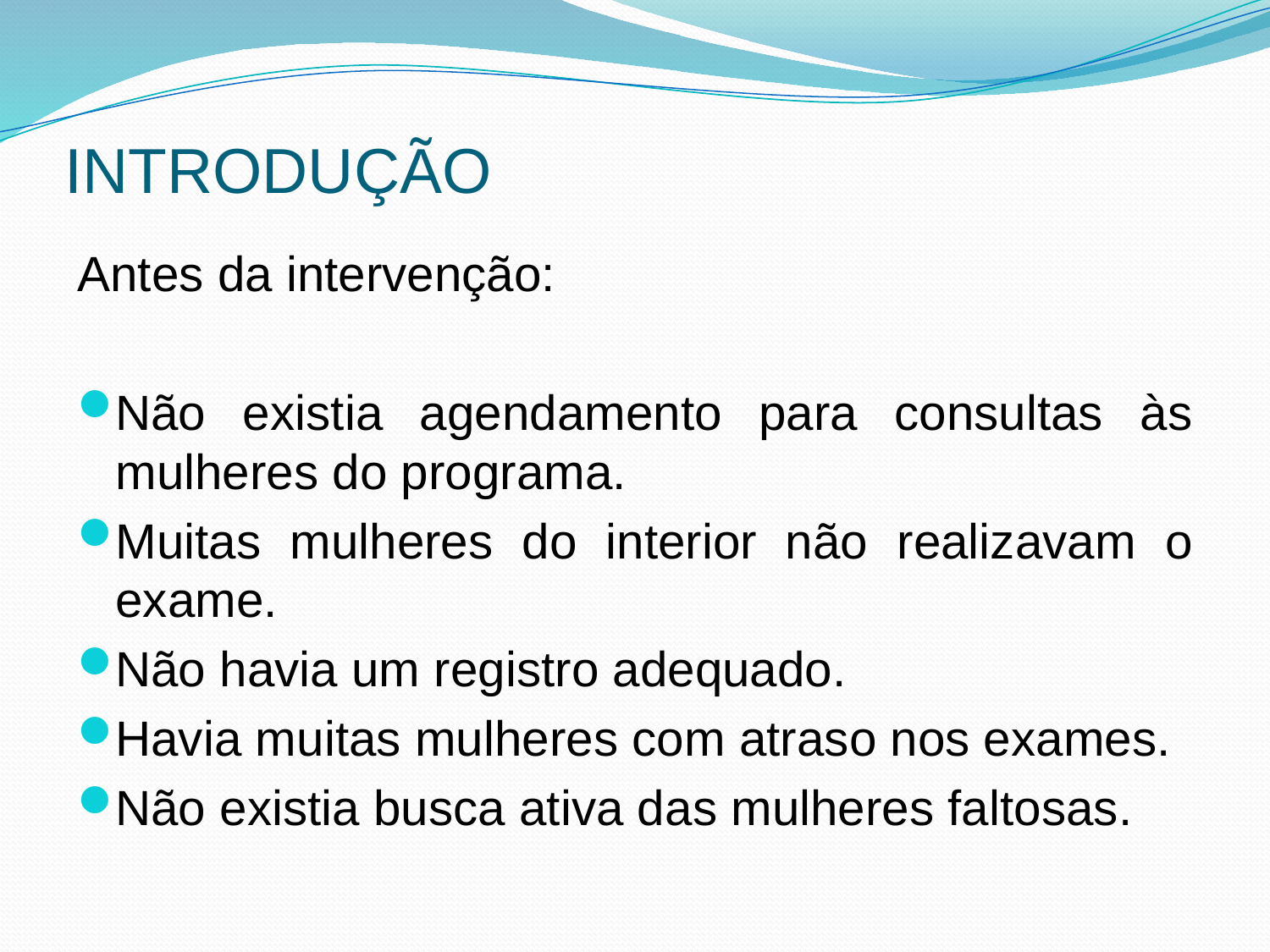

# INTRODUÇÃO
Antes da intervenção:

Não existia agendamento para consultas às mulheres do programa.
Muitas mulheres do interior não realizavam o exame.
Não havia um registro adequado.
Havia muitas mulheres com atraso nos exames.
Não existia busca ativa das mulheres faltosas.